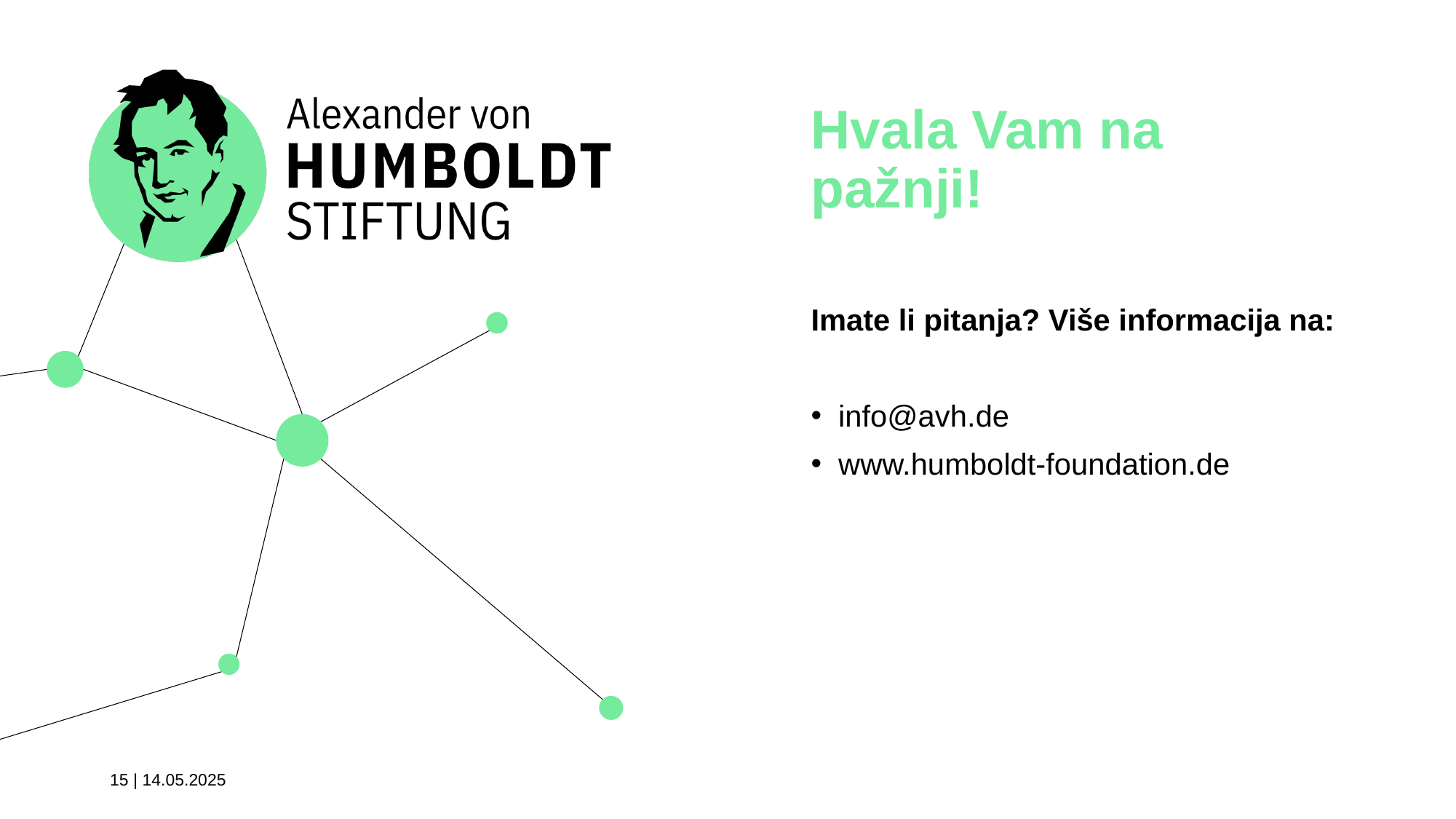

# Hvala Vam na pažnji!
Imate li pitanja? Više informacija na:

info@avh.de
www.humboldt-foundation.de